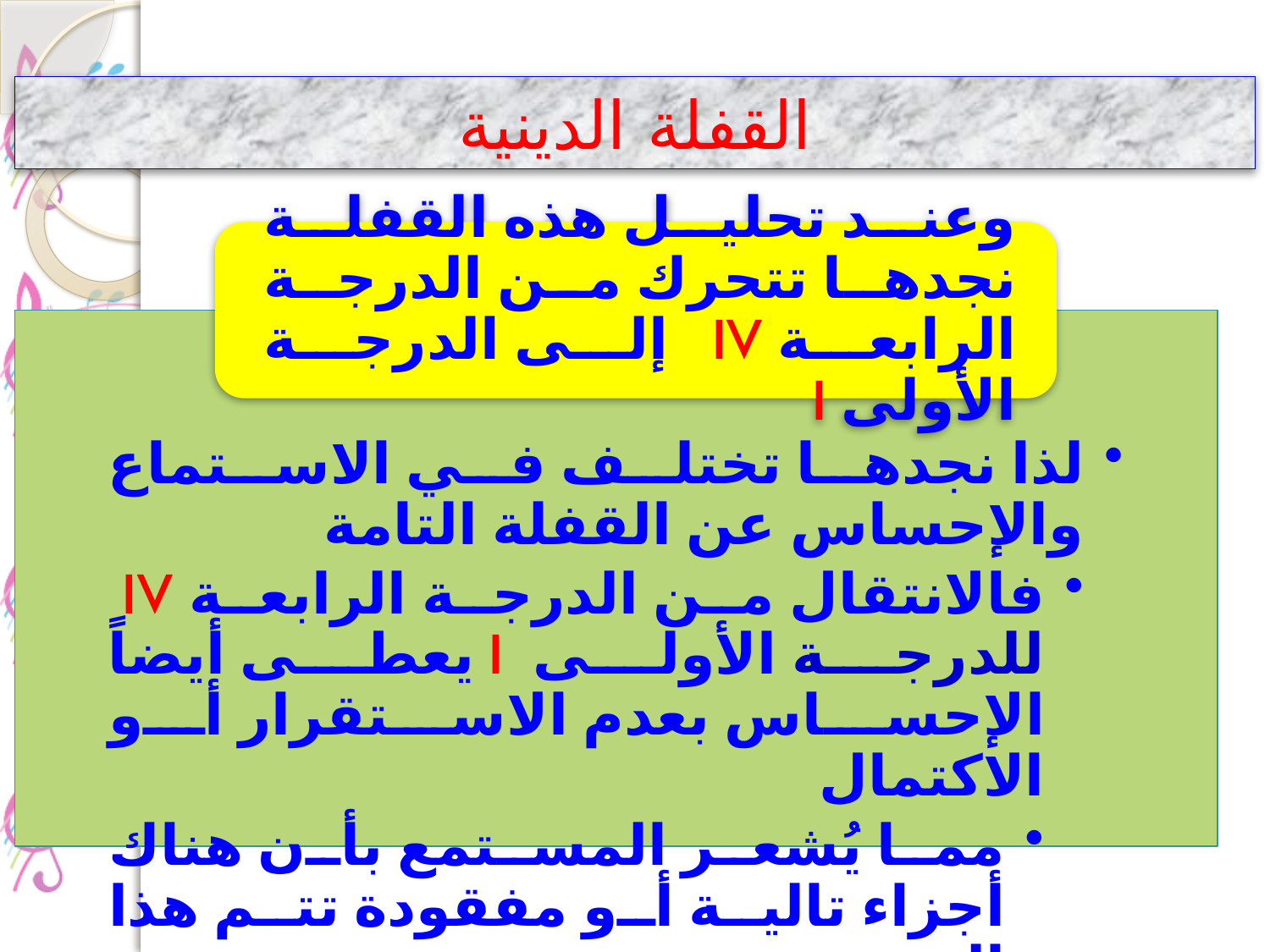

# القفلة الدينية
لذا نجدها تختلف في الاستماع والإحساس عن القفلة التامة
فالانتقال من الدرجة الرابعة IV  للدرجة الأولى  I يعطى أيضاً الإحساس بعدم الاستقرار أو الاكتمال
مما يُشعر المستمع بأن هناك أجزاء تالية أو مفقودة تتم هذا الجزء.
وعند تحليل هذه القفلة نجدها تتحرك من الدرجة الرابعة IV   إلى الدرجة الأولى I